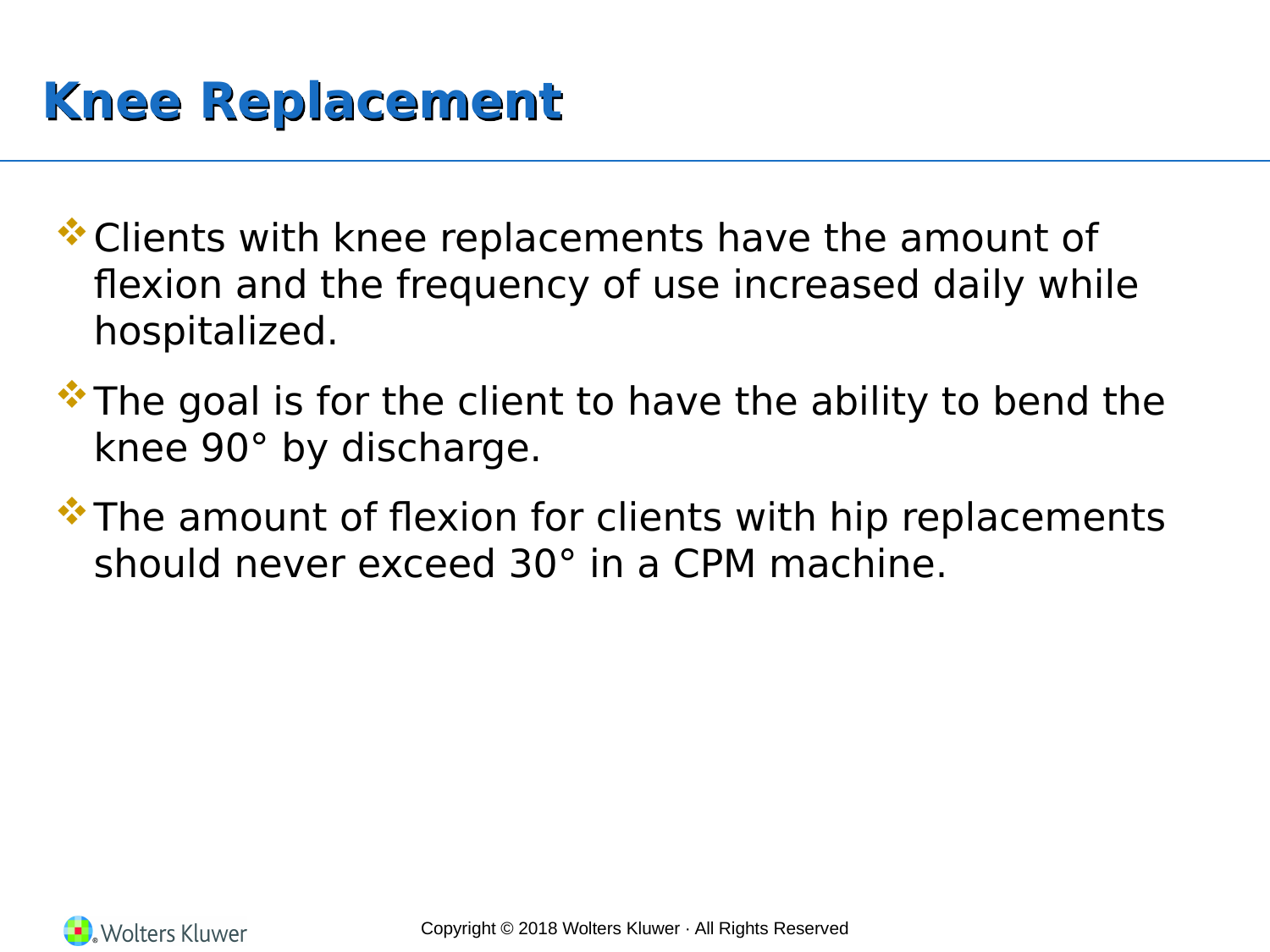

# Knee Replacement
Clients with knee replacements have the amount of flexion and the frequency of use increased daily while hospitalized.
The goal is for the client to have the ability to bend the knee 90° by discharge.
The amount of flexion for clients with hip replacements should never exceed 30° in a CPM machine.